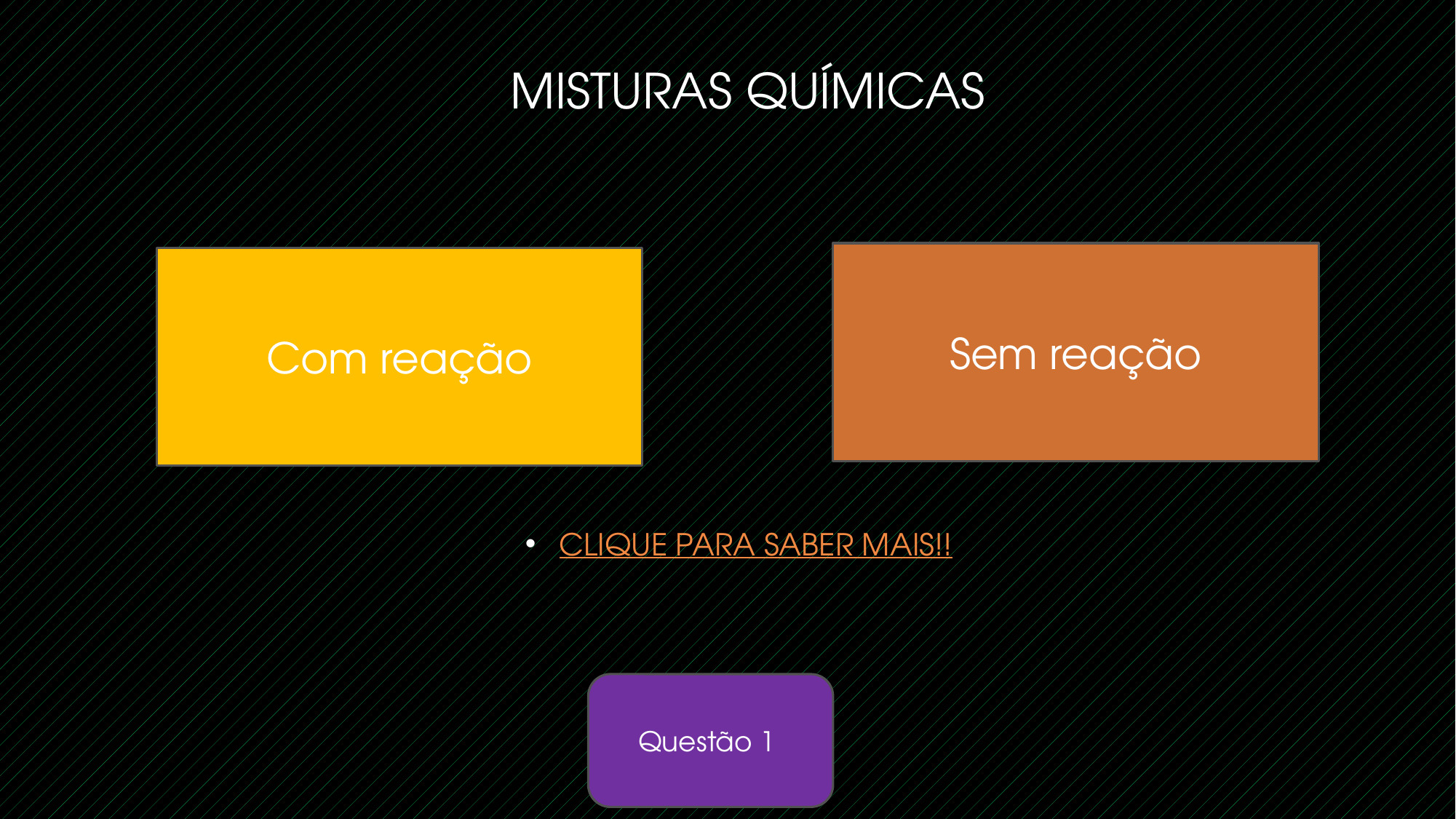

# Misturas químicas
Sem reação
Com reação
Clique para saber mais!!
Questão 1